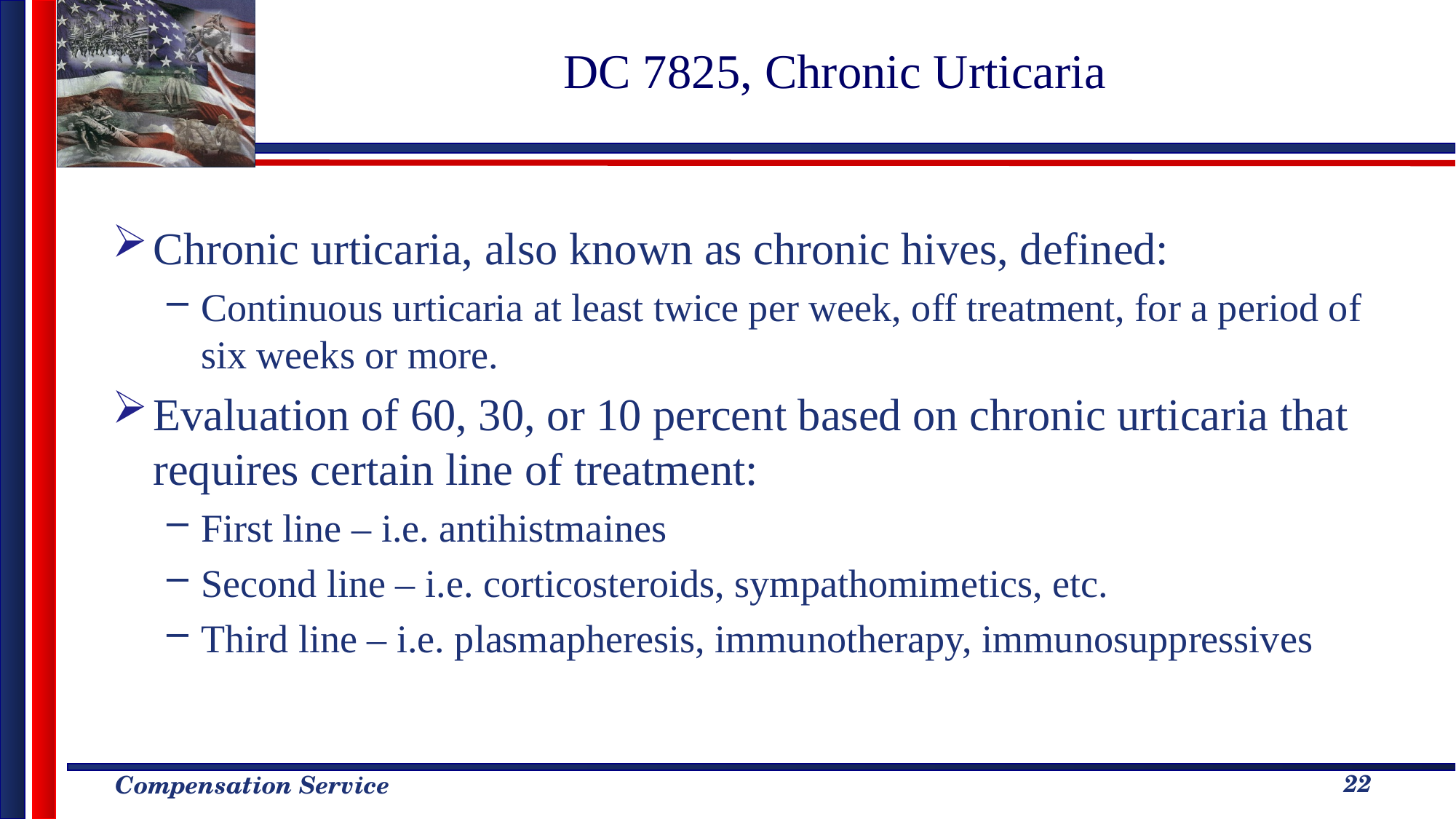

# DC 7825, Chronic Urticaria
Chronic urticaria, also known as chronic hives, defined:
Continuous urticaria at least twice per week, off treatment, for a period of six weeks or more.
Evaluation of 60, 30, or 10 percent based on chronic urticaria that requires certain line of treatment:
First line – i.e. antihistmaines
Second line – i.e. corticosteroids, sympathomimetics, etc.
Third line – i.e. plasmapheresis, immunotherapy, immunosuppressives

22